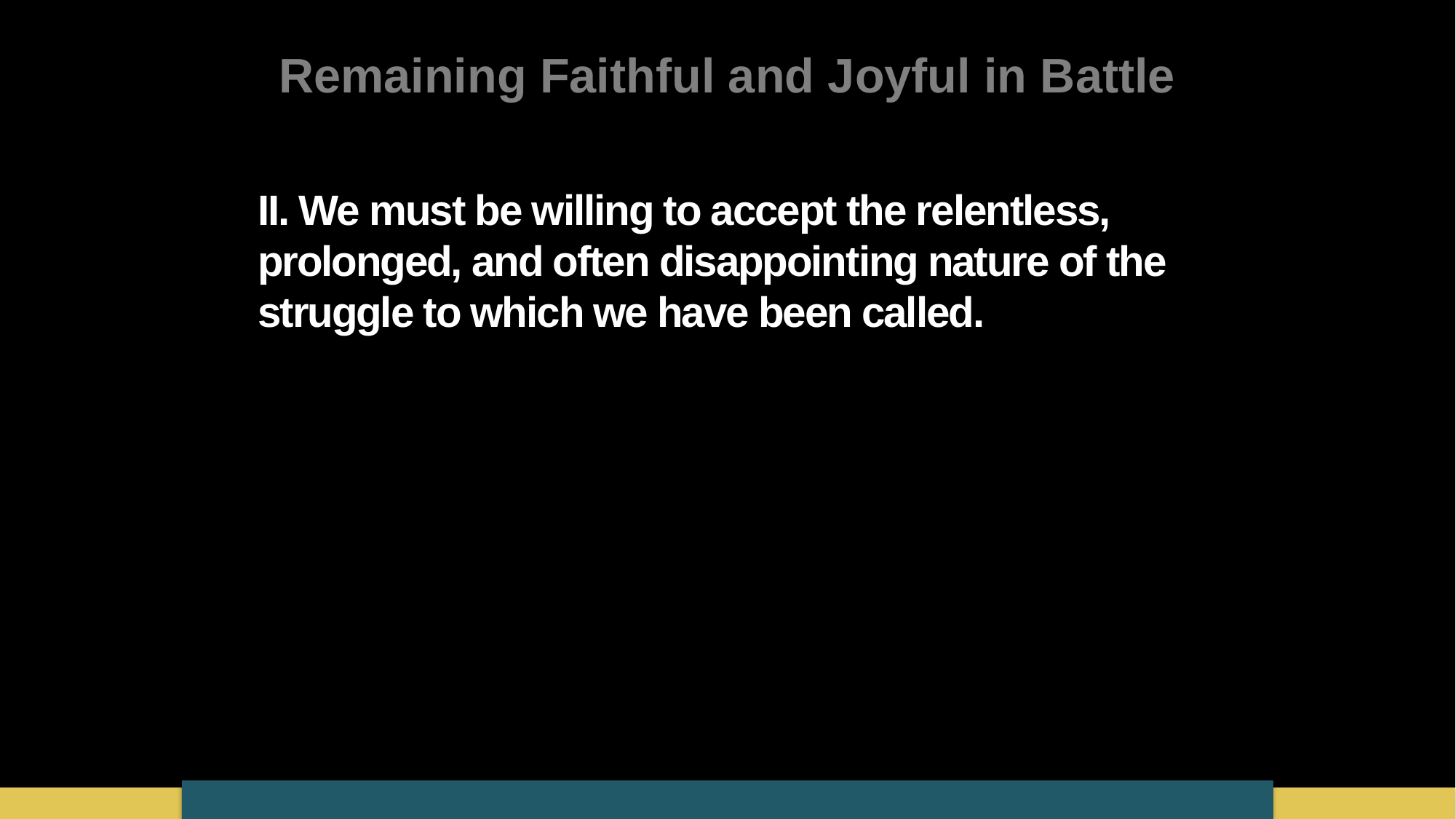

Remaining Faithful and Joyful in Battle
II. We must be willing to accept the relentless, prolonged, and often disappointing nature of the struggle to which we have been called.